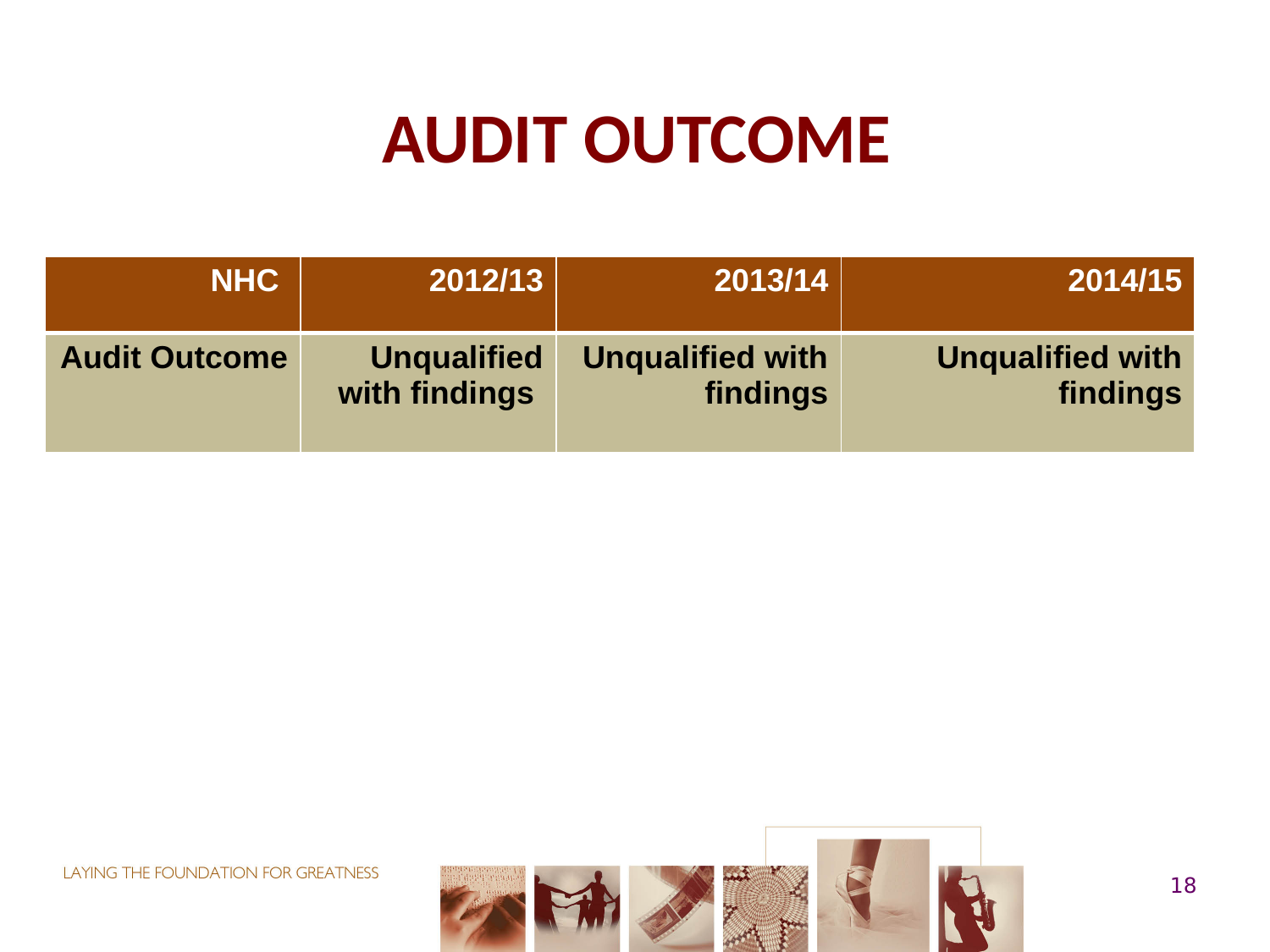

# AUDIT OUTCOME
| NHC | 2012/13 | 2013/14 | 2014/15 |
| --- | --- | --- | --- |
| Audit Outcome | Unqualified with findings | Unqualified with findings | Unqualified with findings |
18